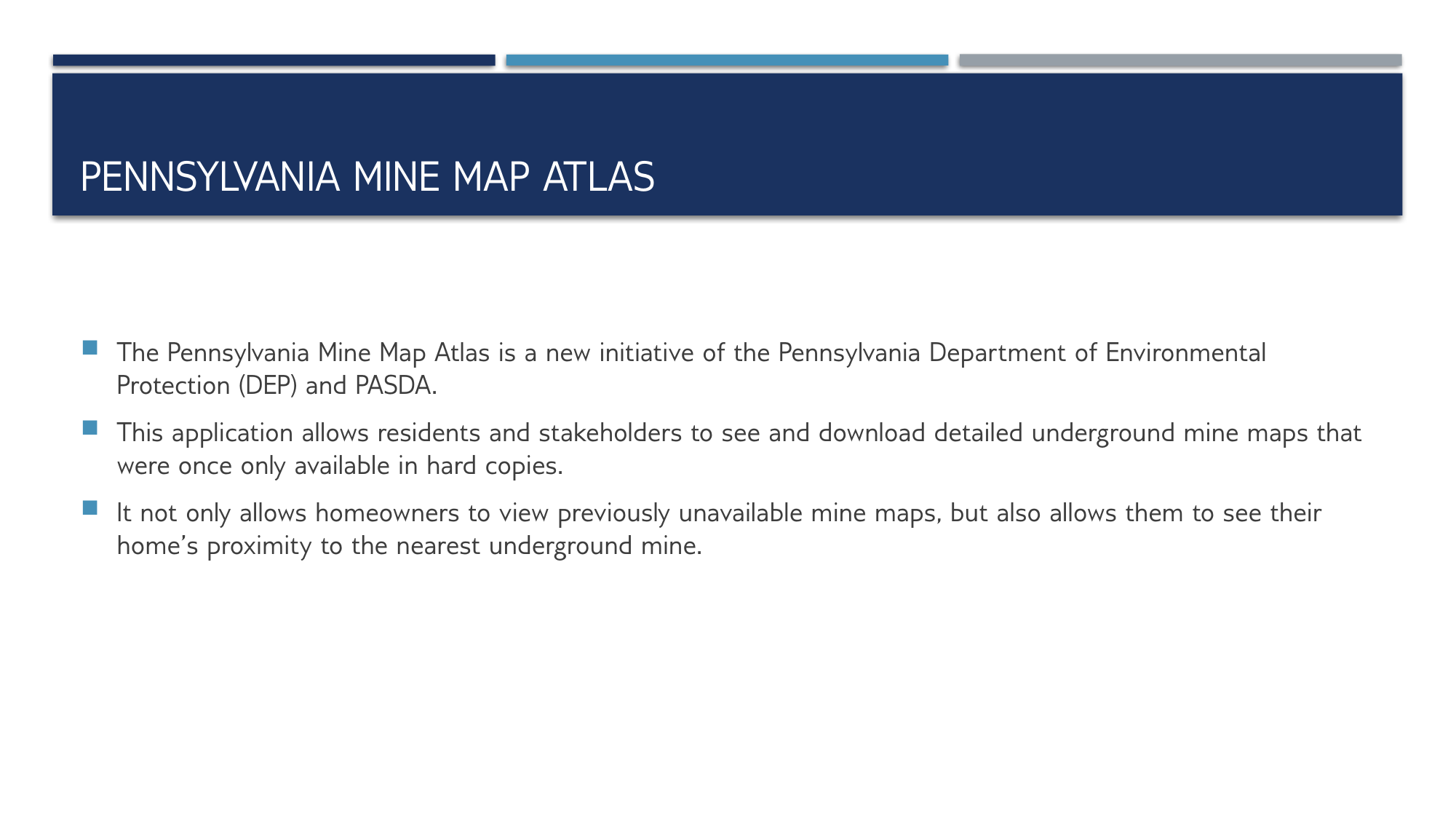

# Pennsylvania Mine Map Atlas
The Pennsylvania Mine Map Atlas is a new initiative of the Pennsylvania Department of Environmental Protection (DEP) and PASDA.
This application allows residents and stakeholders to see and download detailed underground mine maps that were once only available in hard copies.
It not only allows homeowners to view previously unavailable mine maps, but also allows them to see their home’s proximity to the nearest underground mine.